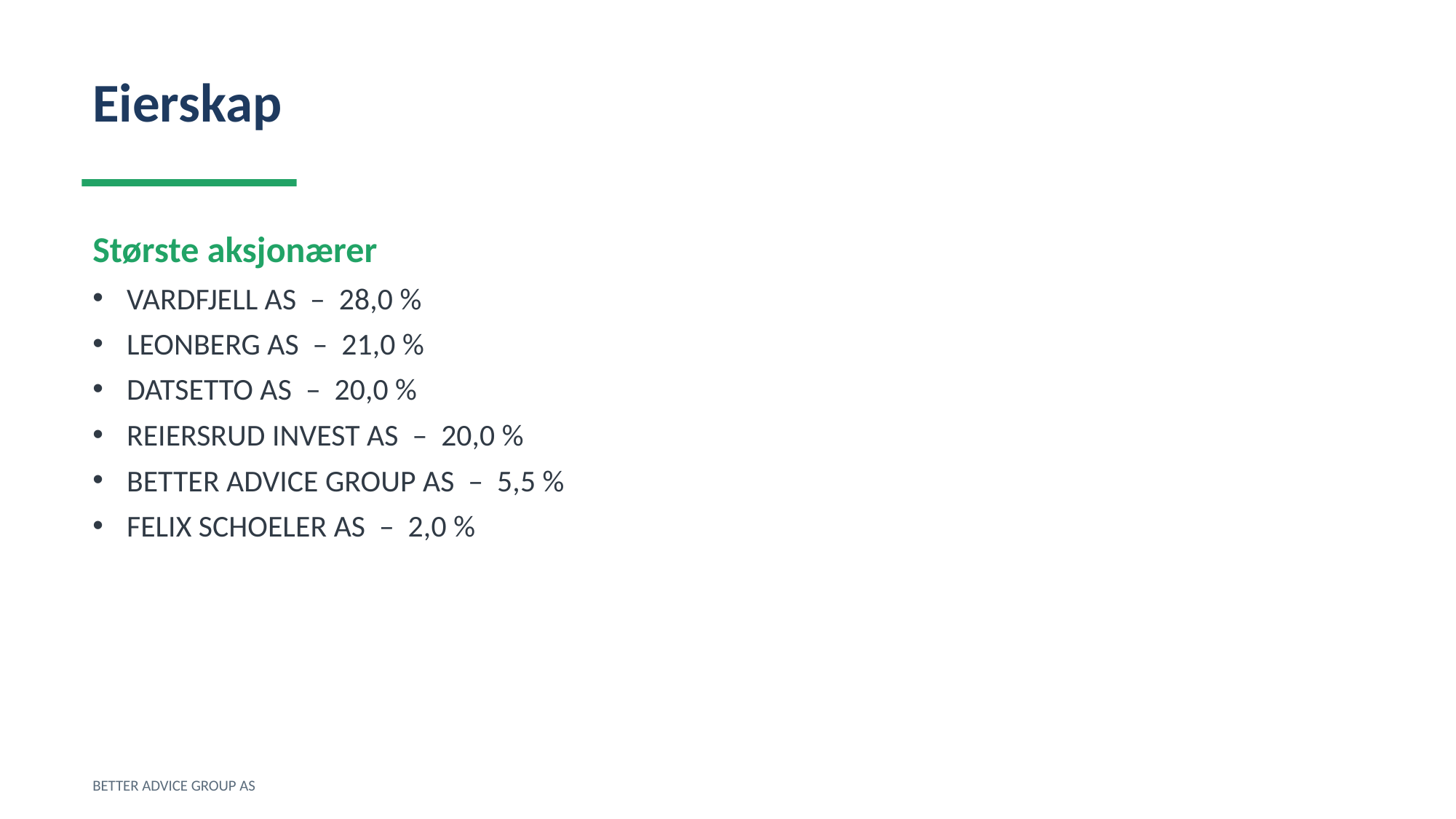

Eierskap

Største aksjonærer
VARDFJELL AS  –  28,0 %
LEONBERG AS  –  21,0 %
DATSETTO AS  –  20,0 %
REIERSRUD INVEST AS  –  20,0 %
BETTER ADVICE GROUP AS  –  5,5 %
FELIX SCHOELER AS  –  2,0 %
BETTER ADVICE GROUP AS